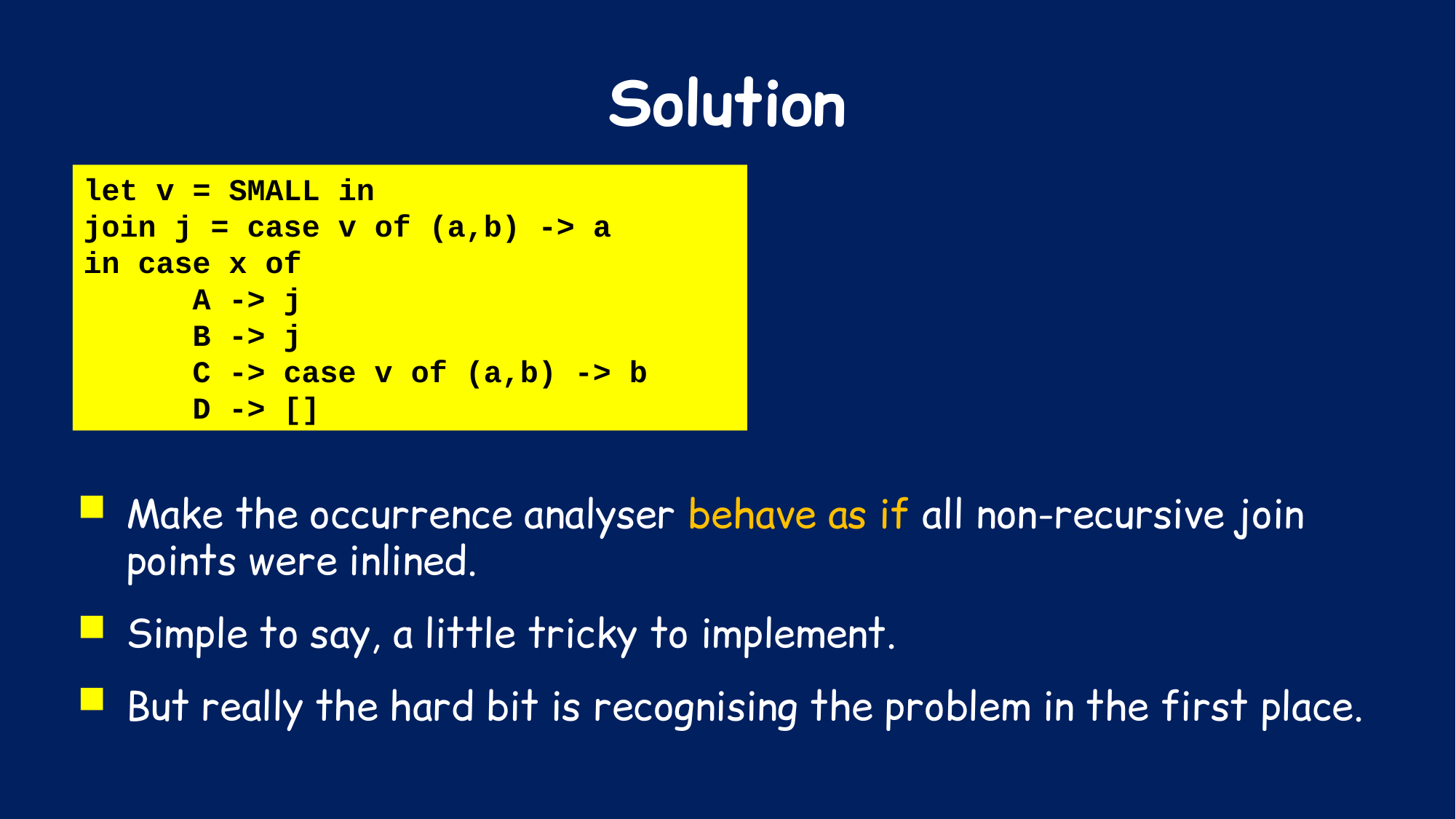

# Solution
let v = SMALL in
join j = case v of (a,b) -> a
in case x of
      A -> j
      B -> j
      C -> case v of (a,b) -> b
      D -> []
Make the occurrence analyser behave as if all non-recursive join points were inlined.
Simple to say, a little tricky to implement.
But really the hard bit is recognising the problem in the first place.